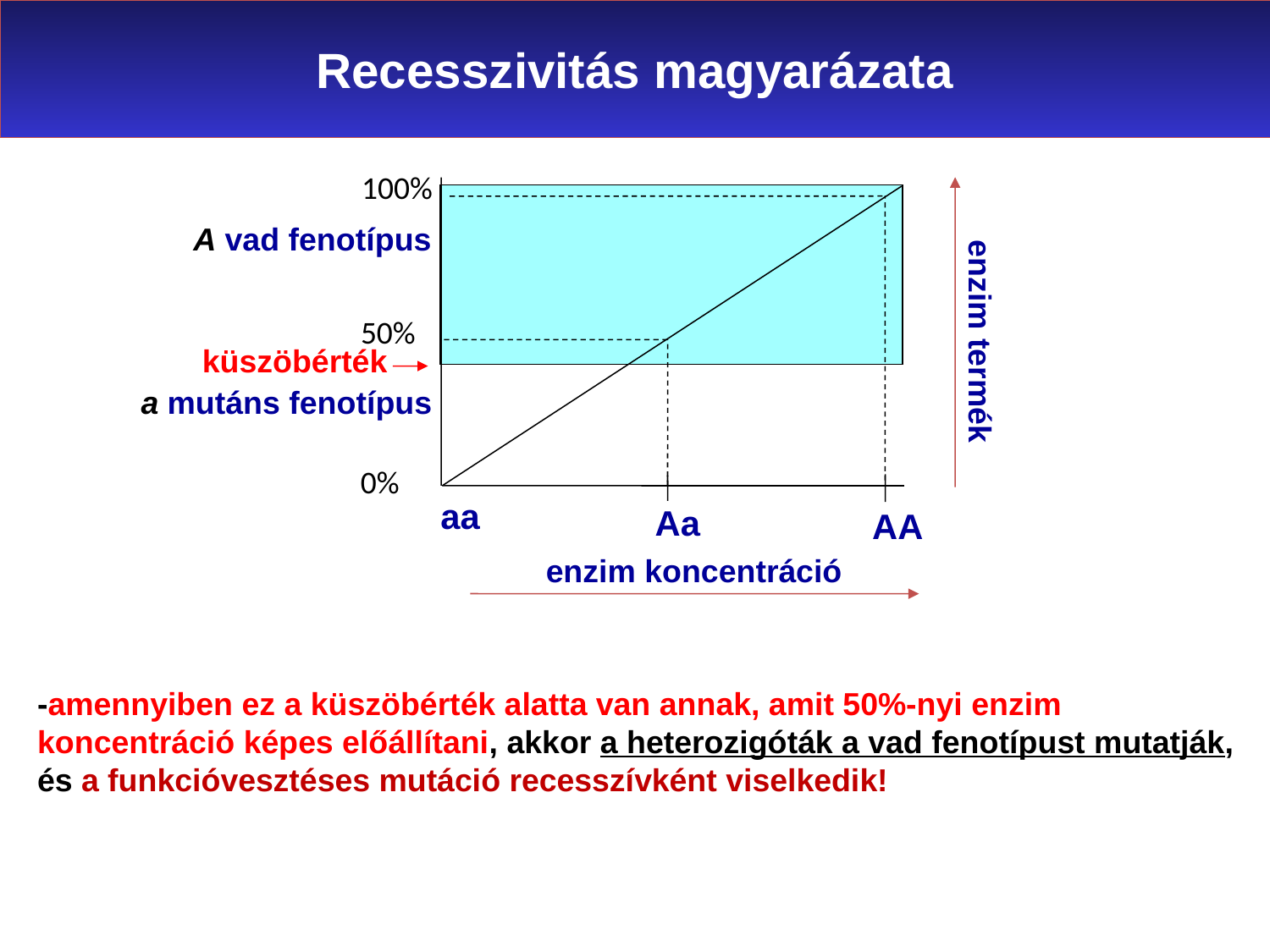

Recesszivitás magyarázata
100%

küszöbérték

A vad fenotípus
50%
enzim termék

a mutáns fenotípus
0%

aa
Aa
AA
enzim koncentráció

-amennyiben ez a küszöbérték alatta van annak, amit 50%-nyi enzim koncentráció képes előállítani, akkor a heterozigóták a vad fenotípust mutatják, és a funkcióvesztéses mutáció recesszívként viselkedik!